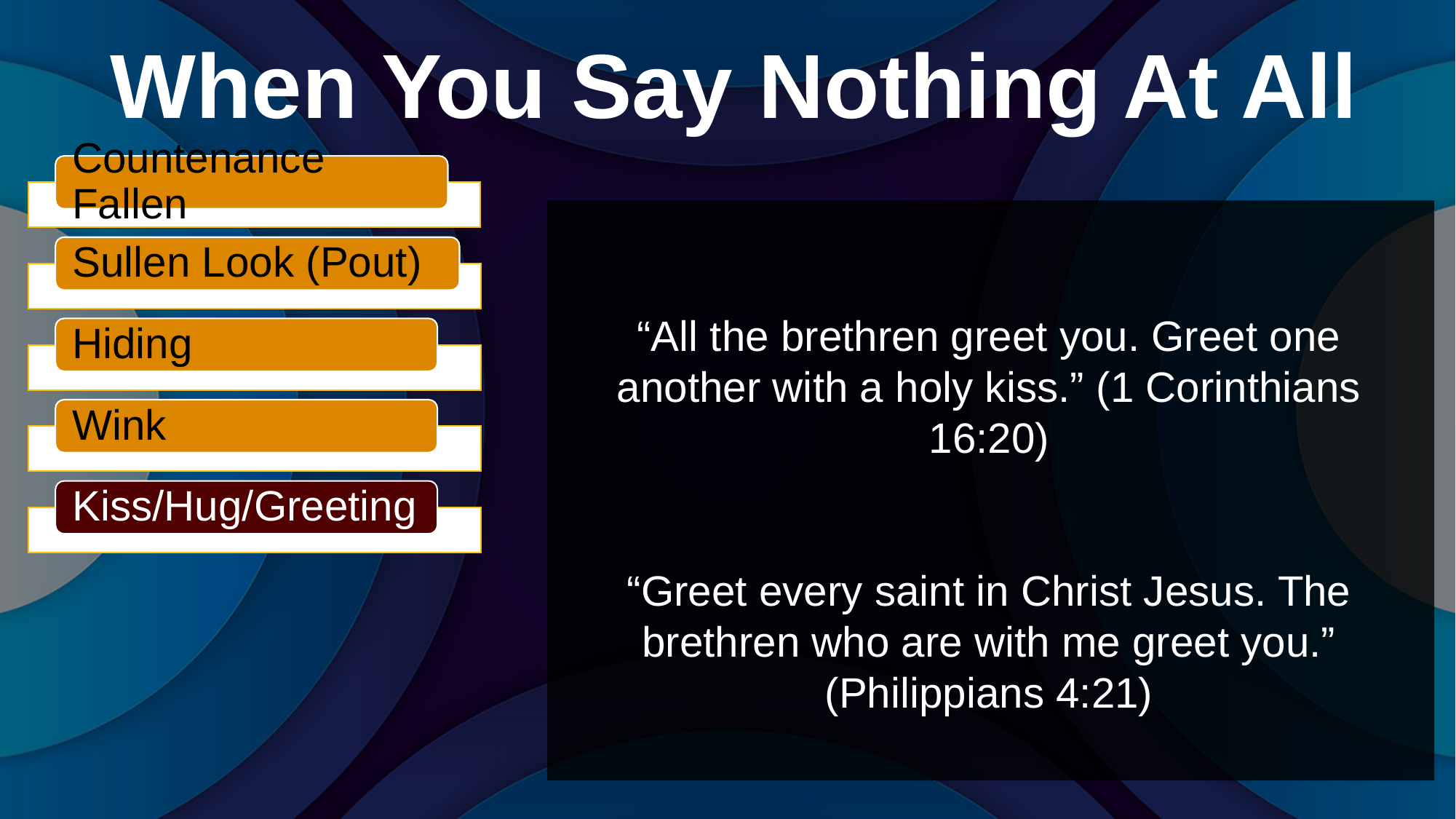

# When You Say Nothing At All
Countenance Fallen

Sullen Look (Pout)

Hiding

Wink

Kiss/Hug/Greeting

“All the brethren greet you. Greet one another with a holy kiss.” (1 Corinthians 16:20)

“Greet every saint in Christ Jesus. The brethren who are with me greet you.” (Philippians 4:21)